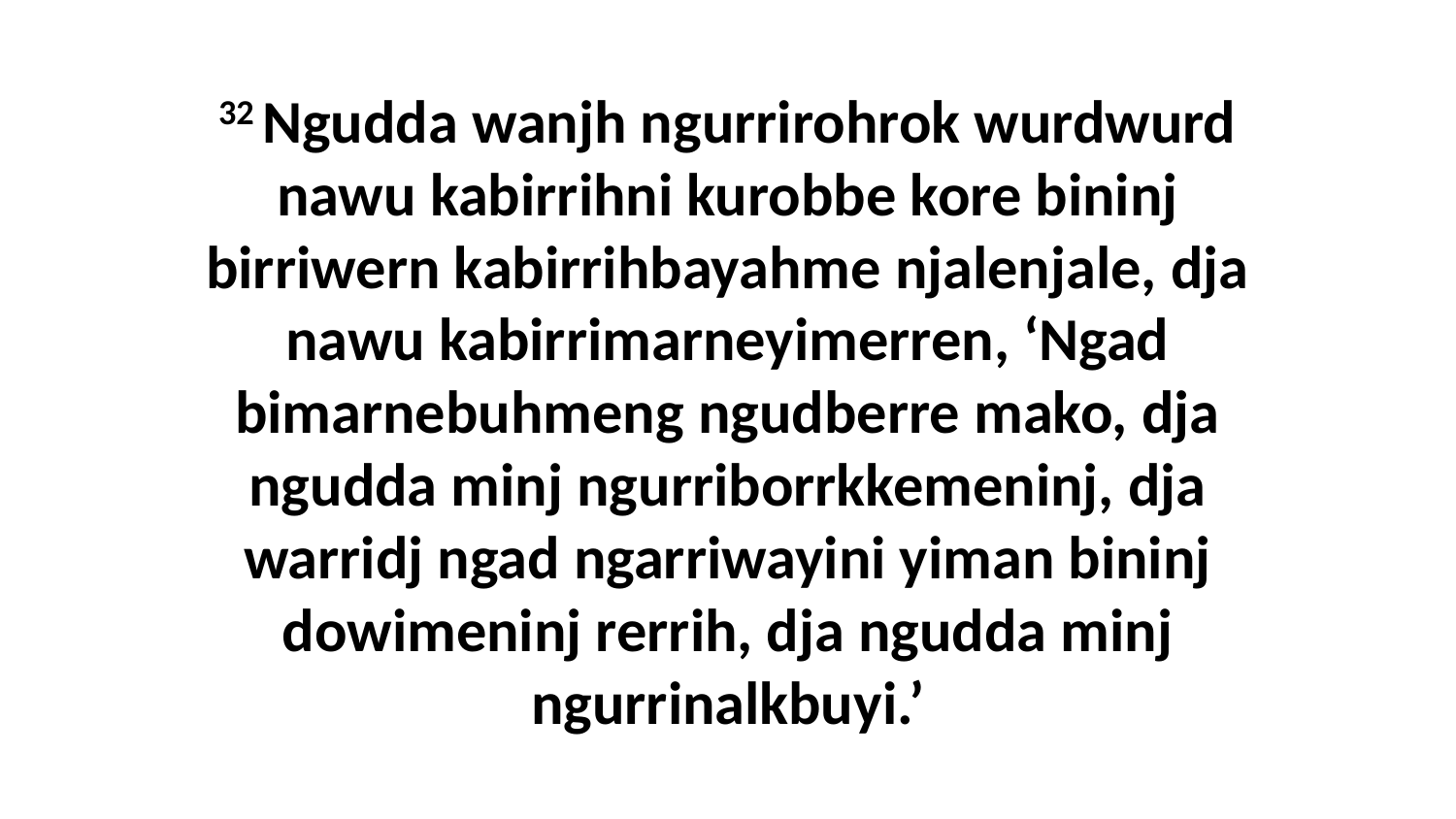

32 Ngudda wanjh ngurrirohrok wurdwurd nawu kabirrihni kurobbe kore bininj birriwern kabirrihbayahme njalenjale, dja nawu kabirrimarneyimerren, ‘Ngad bimarnebuhmeng ngudberre mako, dja ngudda minj ngurriborrkkemeninj, dja warridj ngad ngarriwayini yiman bininj dowimeninj rerrih, dja ngudda minj ngurrinalkbuyi.’